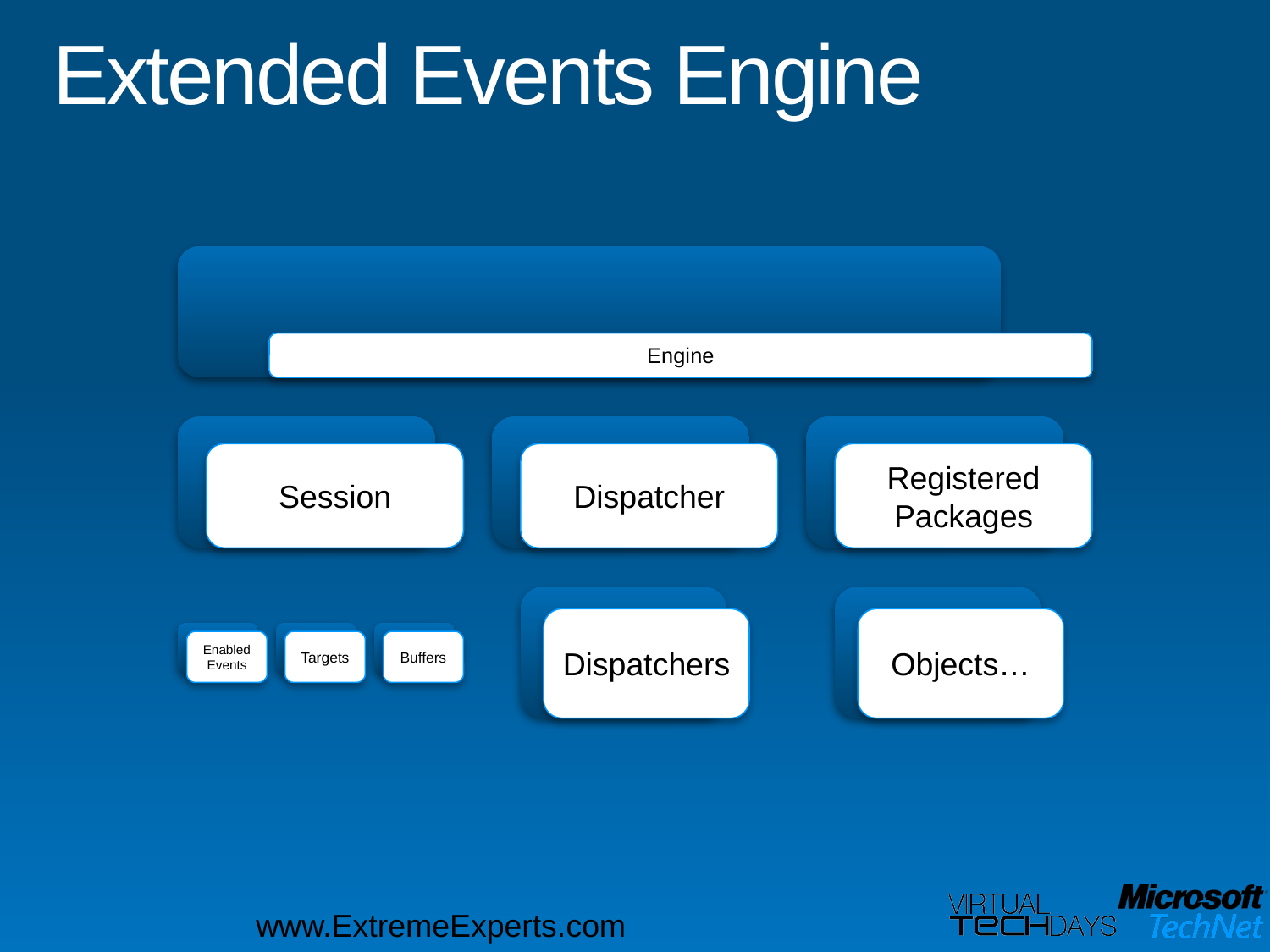

# Extended Events Engine
Engine
Session
Enabled Events
Targets
Dispatcher
Dispatchers
Buffers
Registered Packages
Objects…